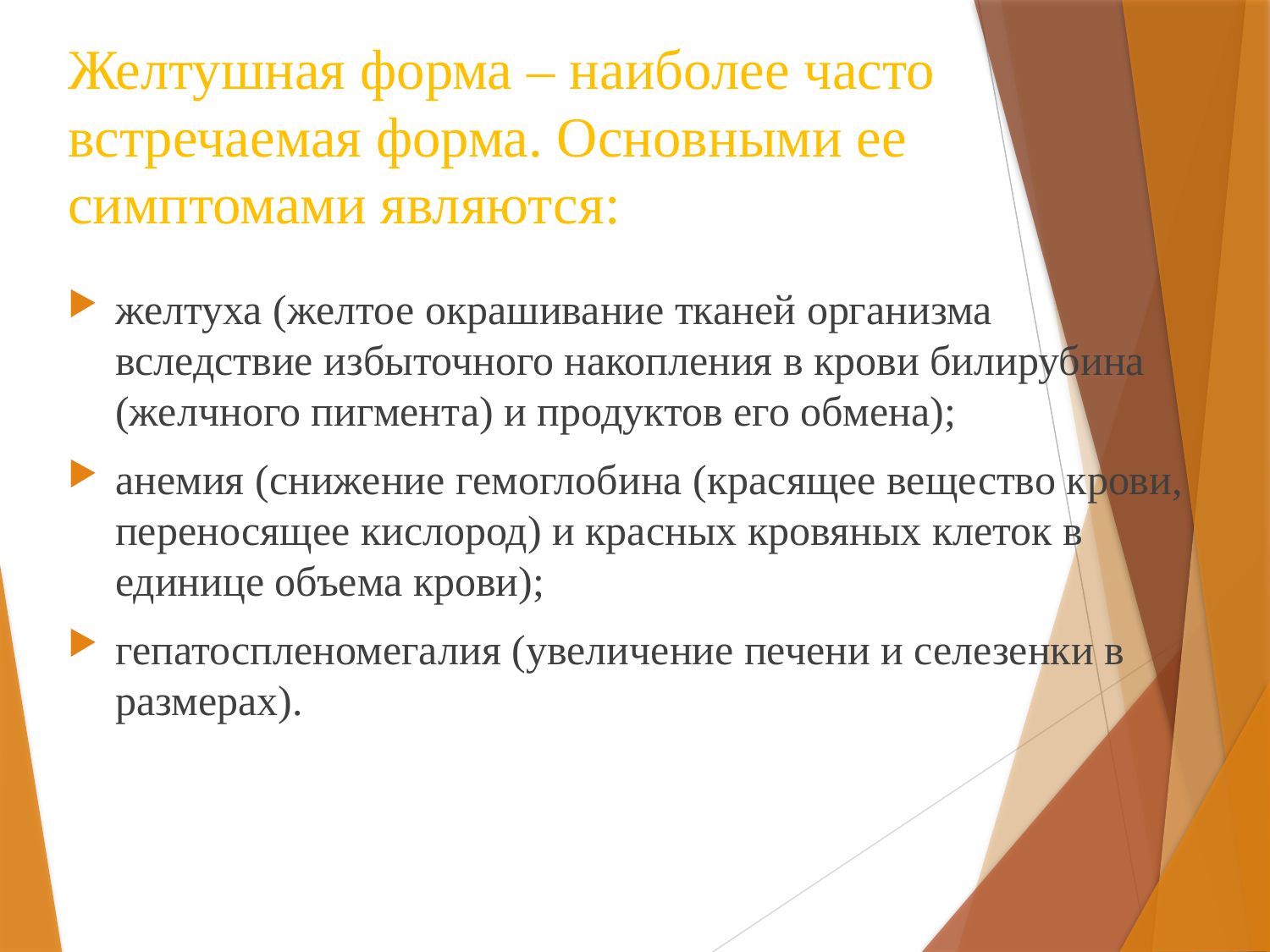

# Желтушная форма – наиболее часто встречаемая форма. Основными ее симптомами являются:
желтуха (желтое окрашивание тканей организма вследствие избыточного накопления в крови билирубина (желчного пигмента) и продуктов его обмена);
анемия (снижение гемоглобина (красящее вещество крови, переносящее кислород) и красных кровяных клеток в единице объема крови);
гепатоспленомегалия (увеличение печени и селезенки в размерах).